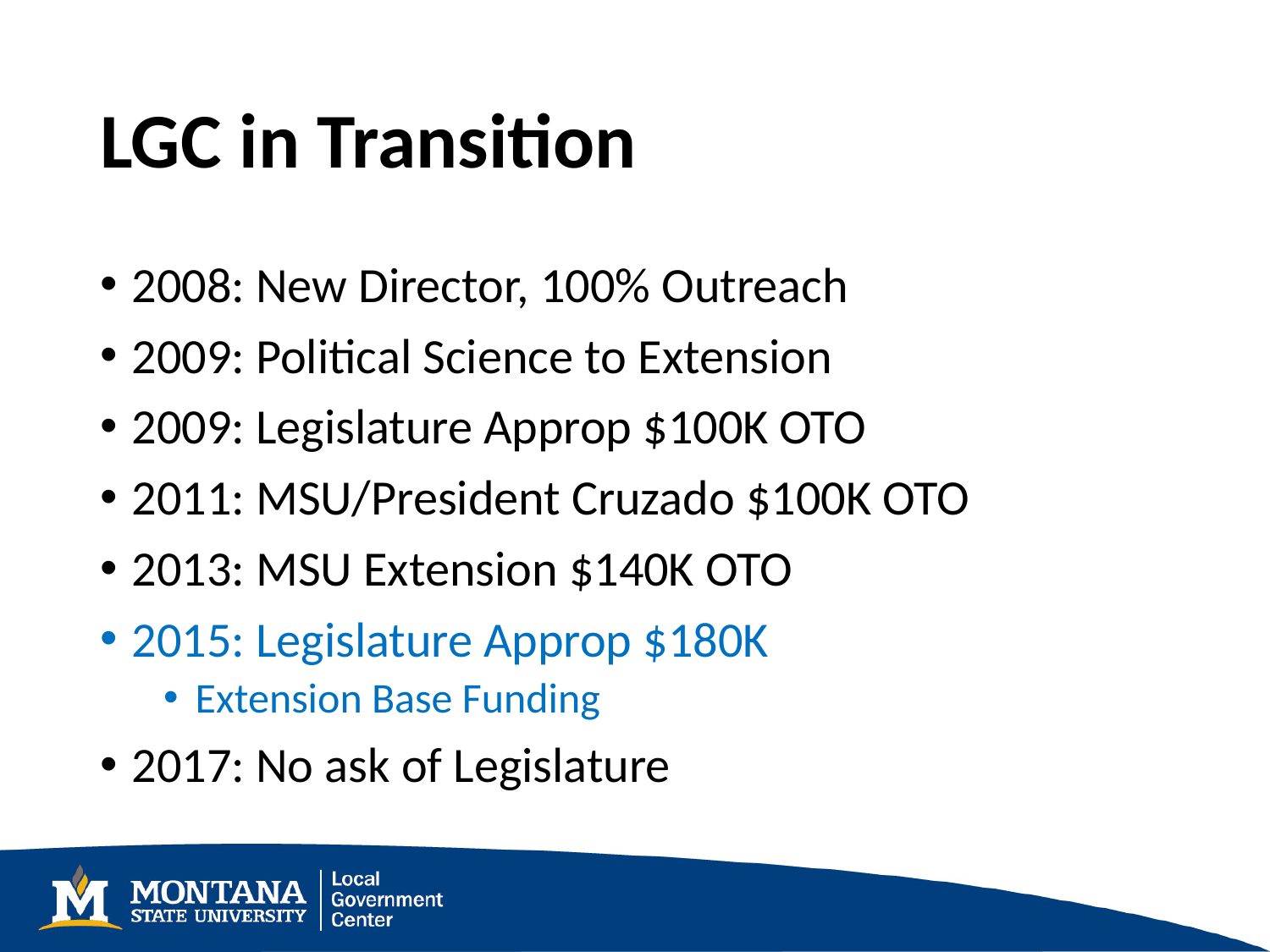

# LGC in Transition
2008: New Director, 100% Outreach
2009: Political Science to Extension
2009: Legislature Approp $100K OTO
2011: MSU/President Cruzado $100K OTO
2013: MSU Extension $140K OTO
2015: Legislature Approp $180K
Extension Base Funding
2017: No ask of Legislature